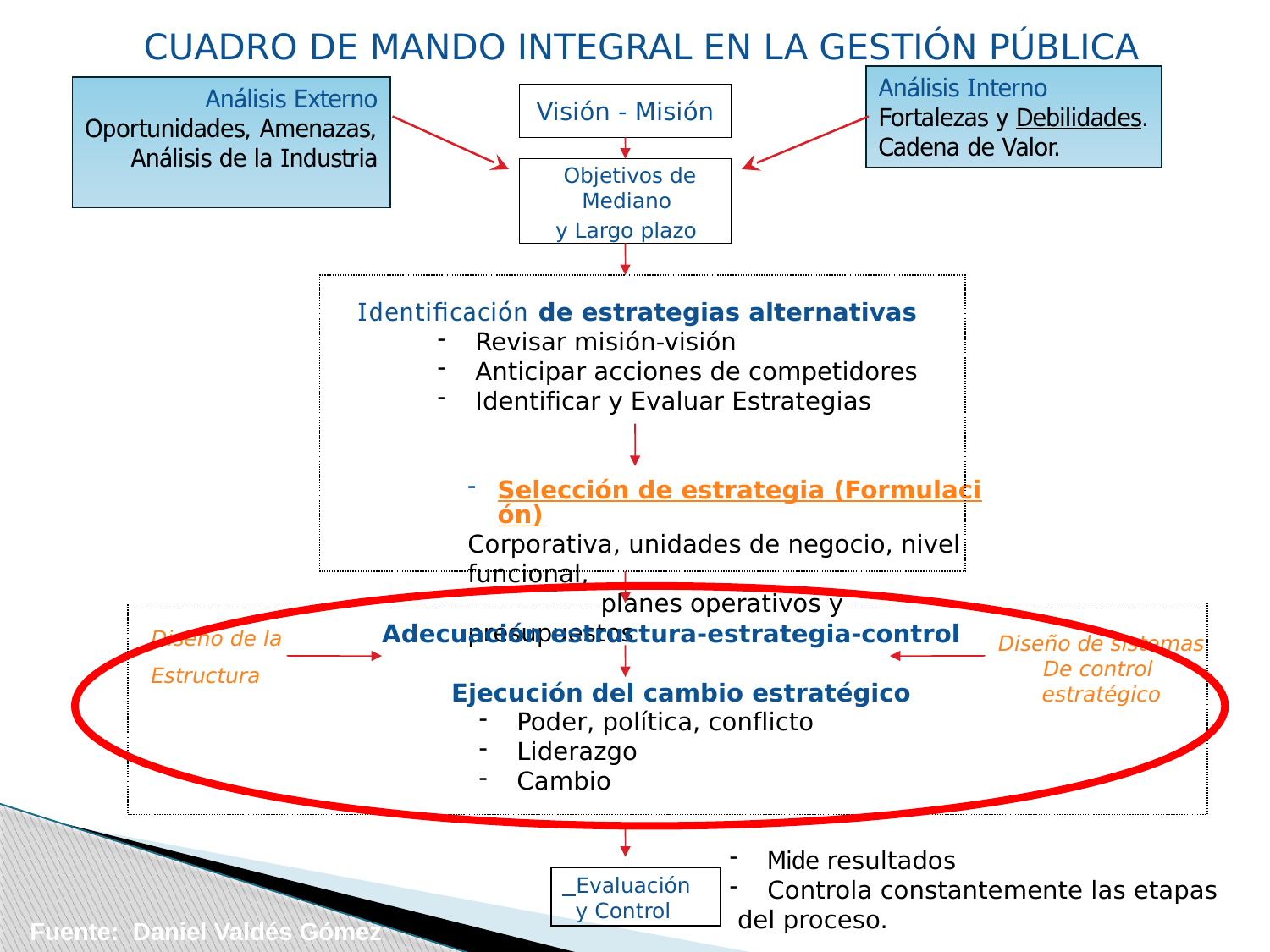

CUADRO DE MANDO INTEGRAL EN LA GESTIÓN PÚBLICA
Análisis Interno
Fortalezas y Debilidades.
Cadena de Valor.
Análisis Externo
Oportunidades, Amenazas,
Análisis de la Industria

Visión - Misión

Objetivos de
Mediano
y Largo plazo

  Identificación de estrategias alternativas
 Revisar misión-visión
 Anticipar acciones de competidores
 Identificar y Evaluar Estrategias

Selección de estrategia (Formulación)
Corporativa, unidades de negocio, nivel funcional,
                 planes operativos y presupuestos

Adecuación estructura-estrategia-control

        Ejecución del cambio estratégico
 Poder, política, conflicto
 Liderazgo
 Cambio
Diseño de la
Estructura
Diseño de sistemas
De control
estratégico

 Mide resultados
 Controla constantemente las etapas
 del proceso.
    Evaluación
y Control

Fuente:  Daniel Valdés Gómez